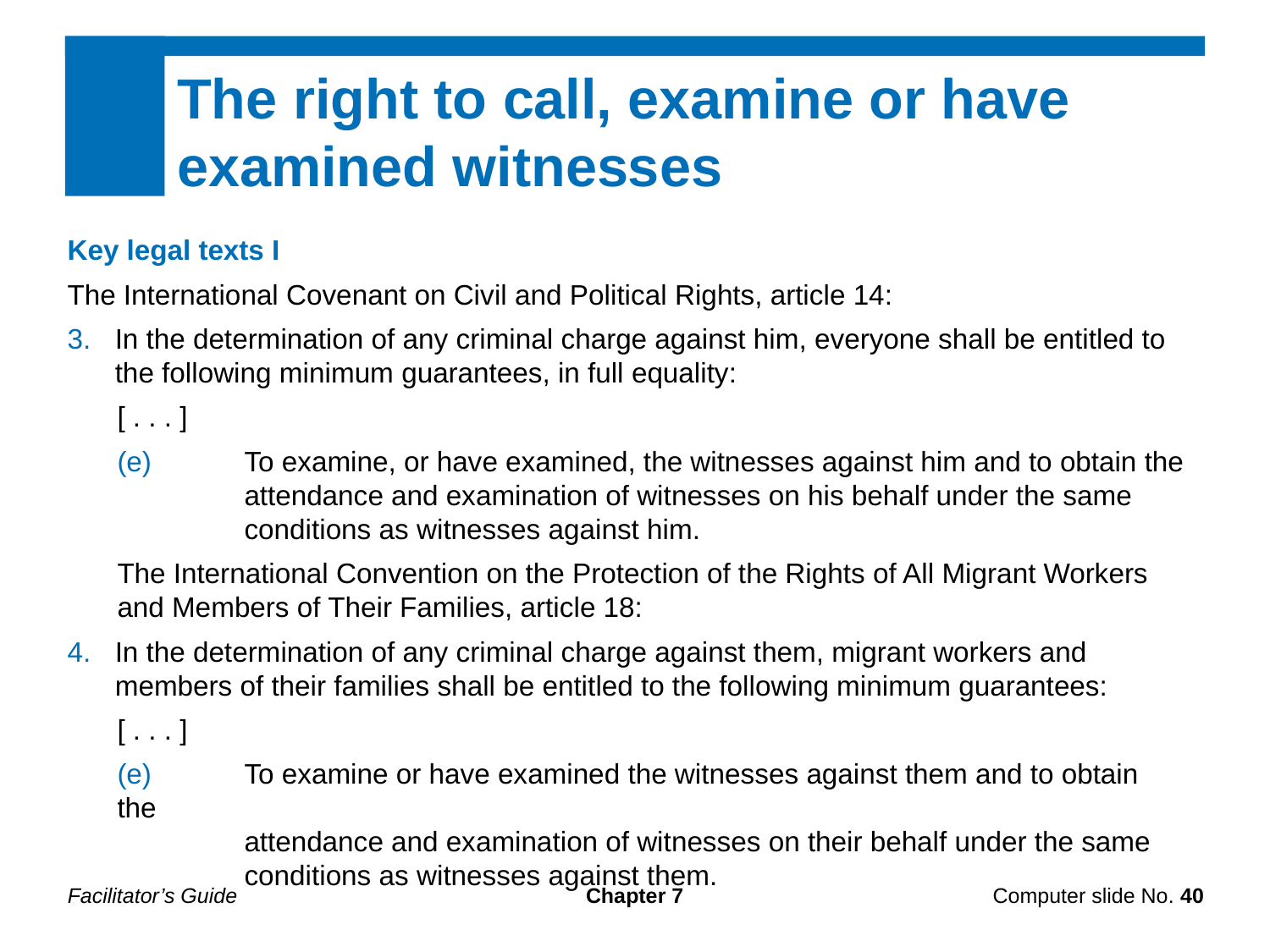

The right to call, examine or have examined witnesses
Key legal texts I
The International Covenant on Civil and Political Rights, article 14:
In the determination of any criminal charge against him, everyone shall be entitled to the following minimum guarantees, in full equality:
[ . . . ]
(e)	To examine, or have examined, the witnesses against him and to obtain the
	attendance and examination of witnesses on his behalf under the same
	conditions as witnesses against him.
The International Convention on the Protection of the Rights of All Migrant Workers and Members of Their Families, article 18:
In the determination of any criminal charge against them, migrant workers and members of their families shall be entitled to the following minimum guarantees:
[ . . . ]
(e)	To examine or have examined the witnesses against them and to obtain the
	attendance and examination of witnesses on their behalf under the same
	conditions as witnesses against them.
Facilitator’s Guide
Chapter 7
Computer slide No. 40